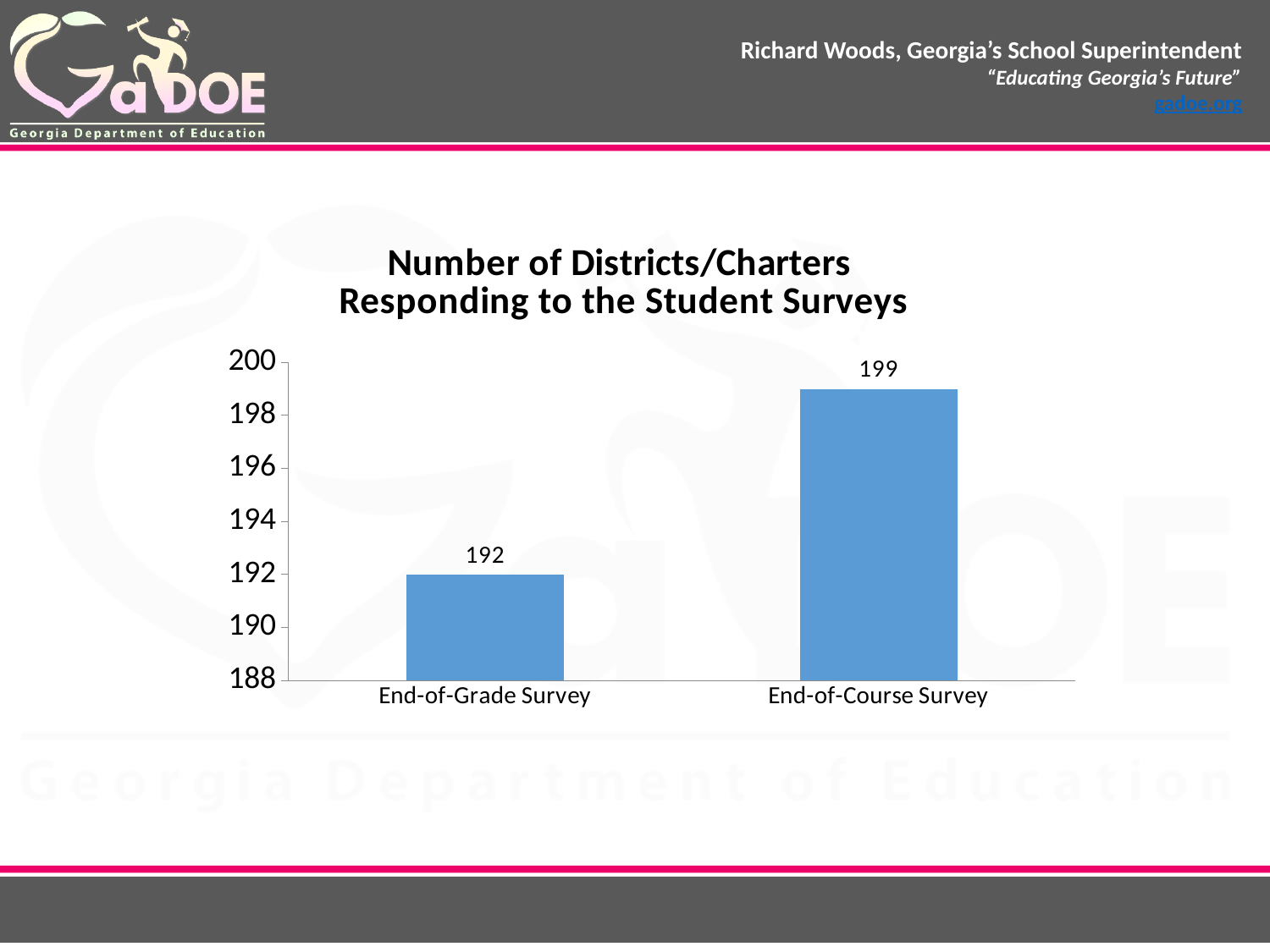

### Chart: Number of Districts/Charters
Responding to the Student Surveys

| Category | # Districts/Charters (of 199) |
|---|---|
| End-of-Grade Survey | 192.0 |
| End-of-Course Survey | 199.0 |